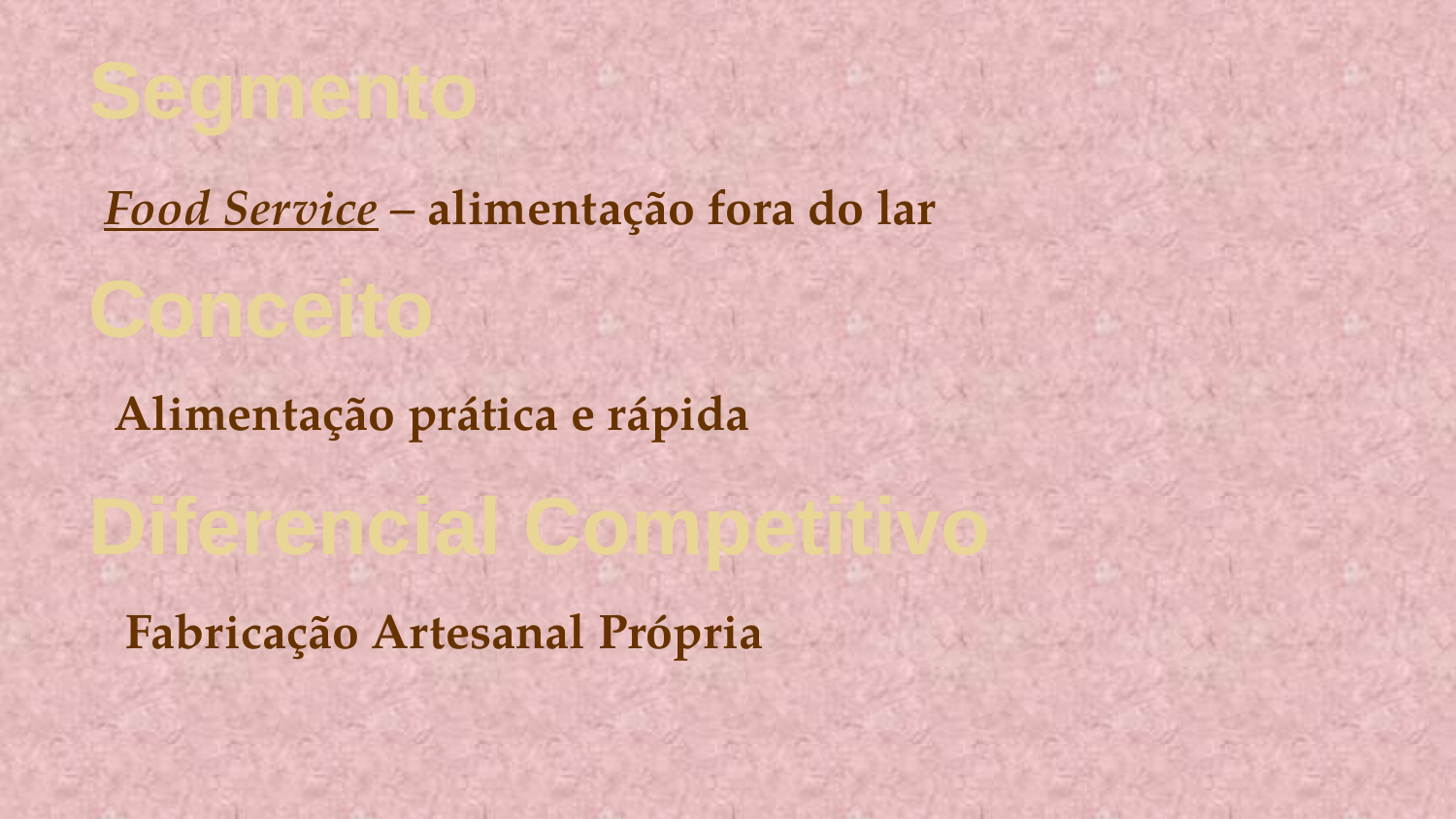

Segmento
Food Service – alimentação fora do lar
Conceito
Alimentação prática e rápida
Diferencial Competitivo
Fabricação Artesanal Própria